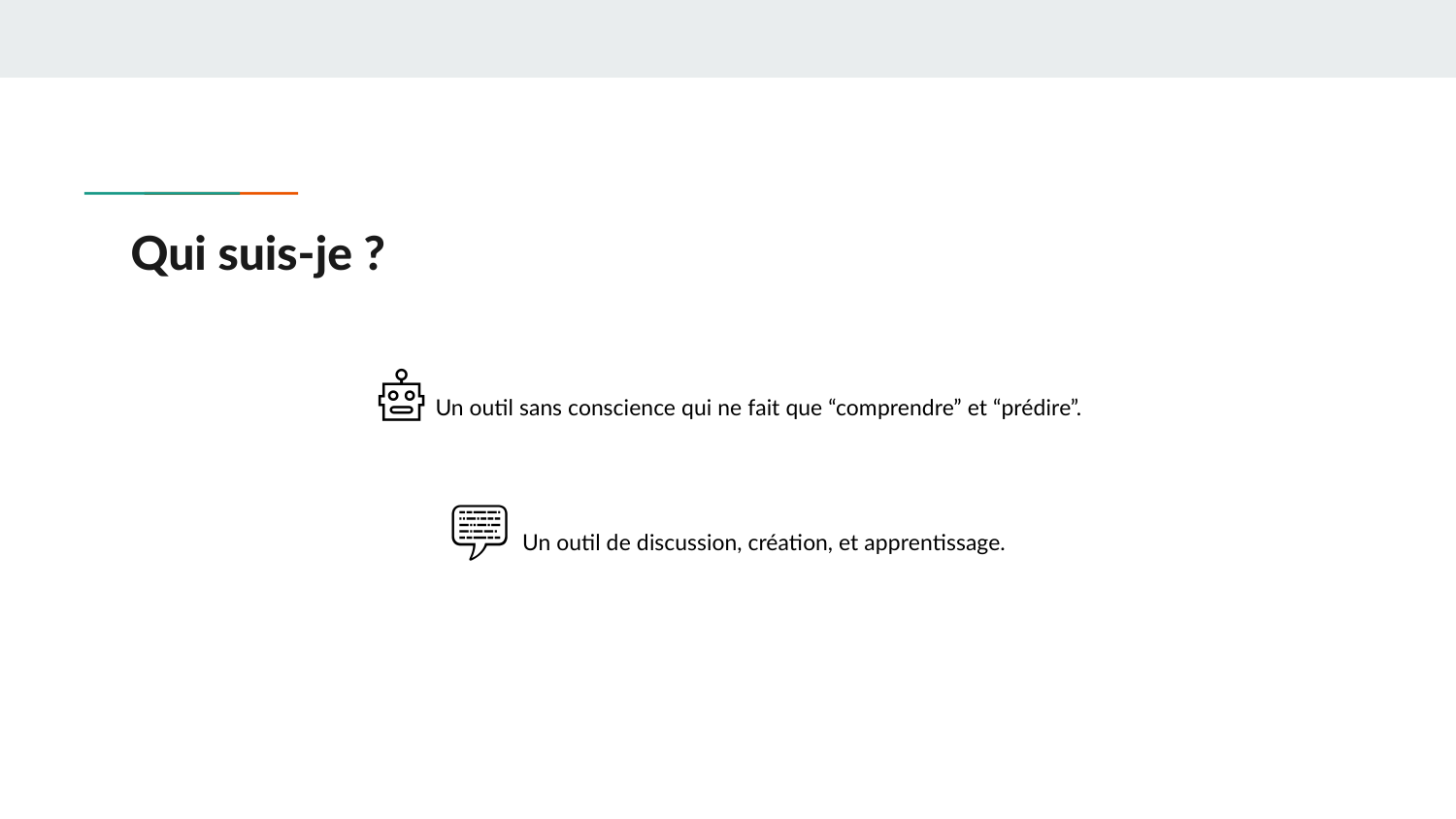

# Qui suis-je ?
🤖 Un outil sans conscience qui ne fait que “comprendre” et “prédire”.
💬  Un outil de discussion, création, et apprentissage.